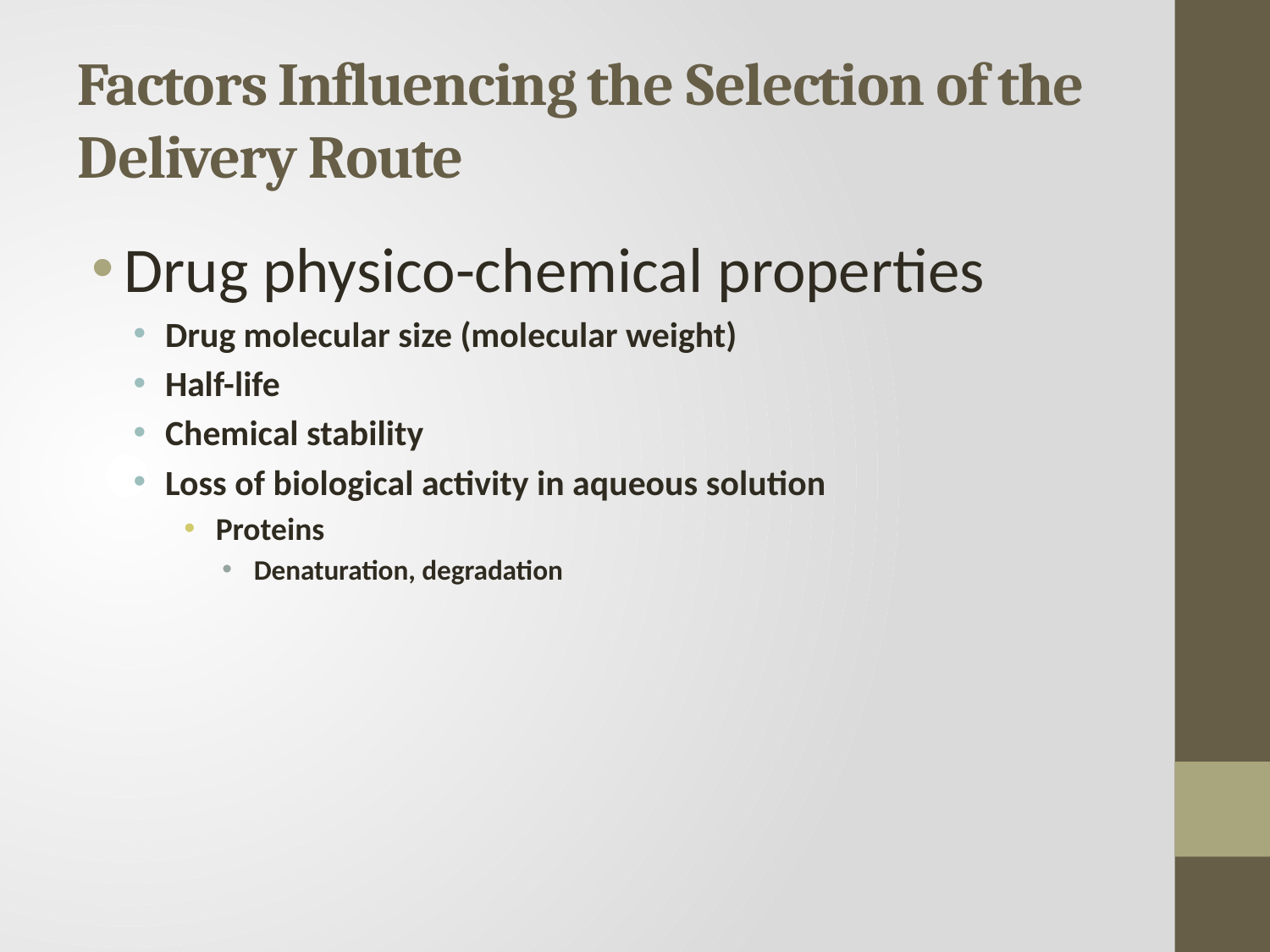

# Factors Influencing the Selection of the Delivery Route
Drug physico-chemical properties
Drug molecular size (molecular weight)
Half-life
Chemical stability
Loss of biological activity in aqueous solution
Proteins
Denaturation, degradation